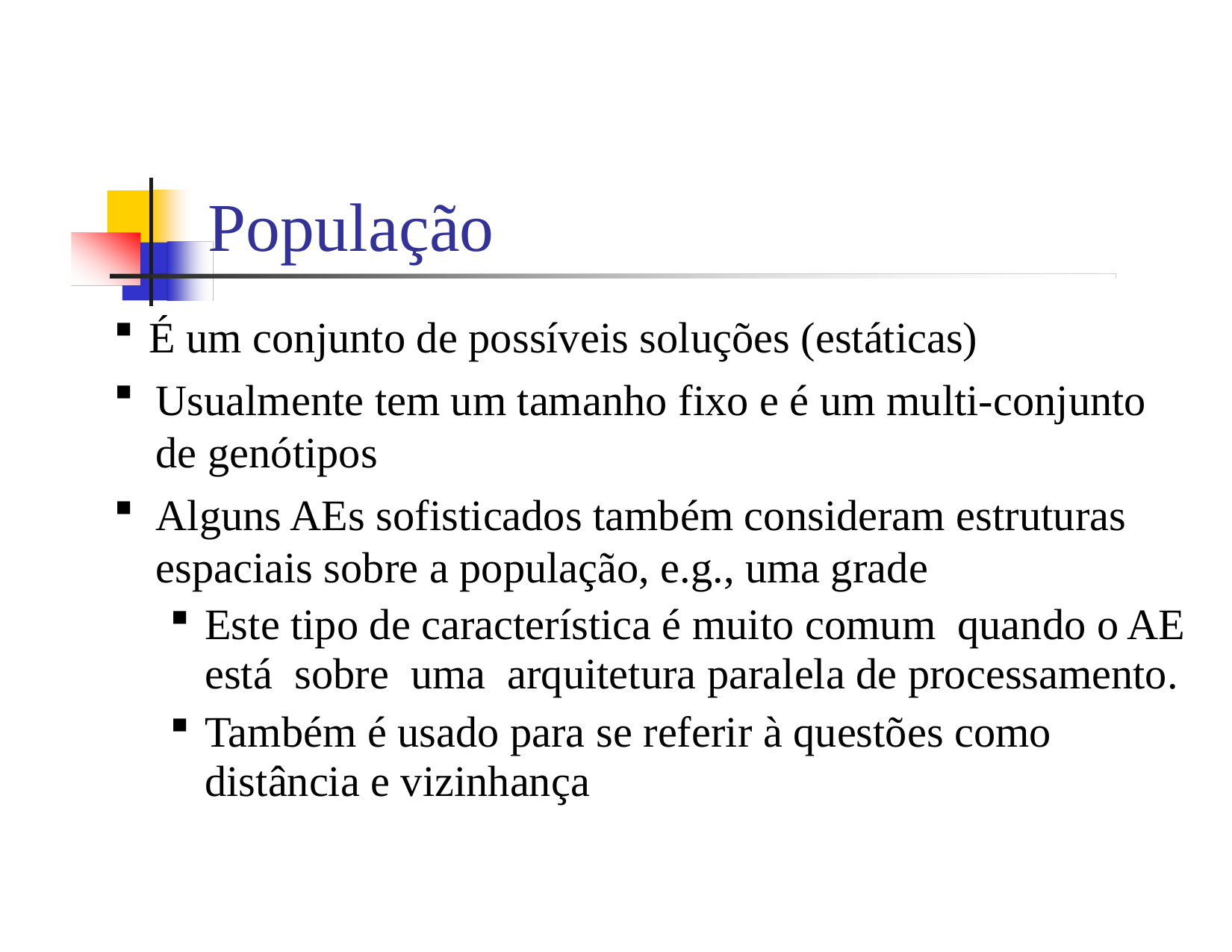

População

É um conjunto de possíveis soluções (estáticas)
Usualmente tem um tamanho fixo e é um multi-conjunto de genótipos
Alguns AEs sofisticados também consideram estruturas espaciais sobre a população, e.g., uma grade
Este tipo de característica é muito comum  quando o AE está  sobre  uma  arquitetura paralela de processamento.
Também é usado para se referir à questões como distância e vizinhança